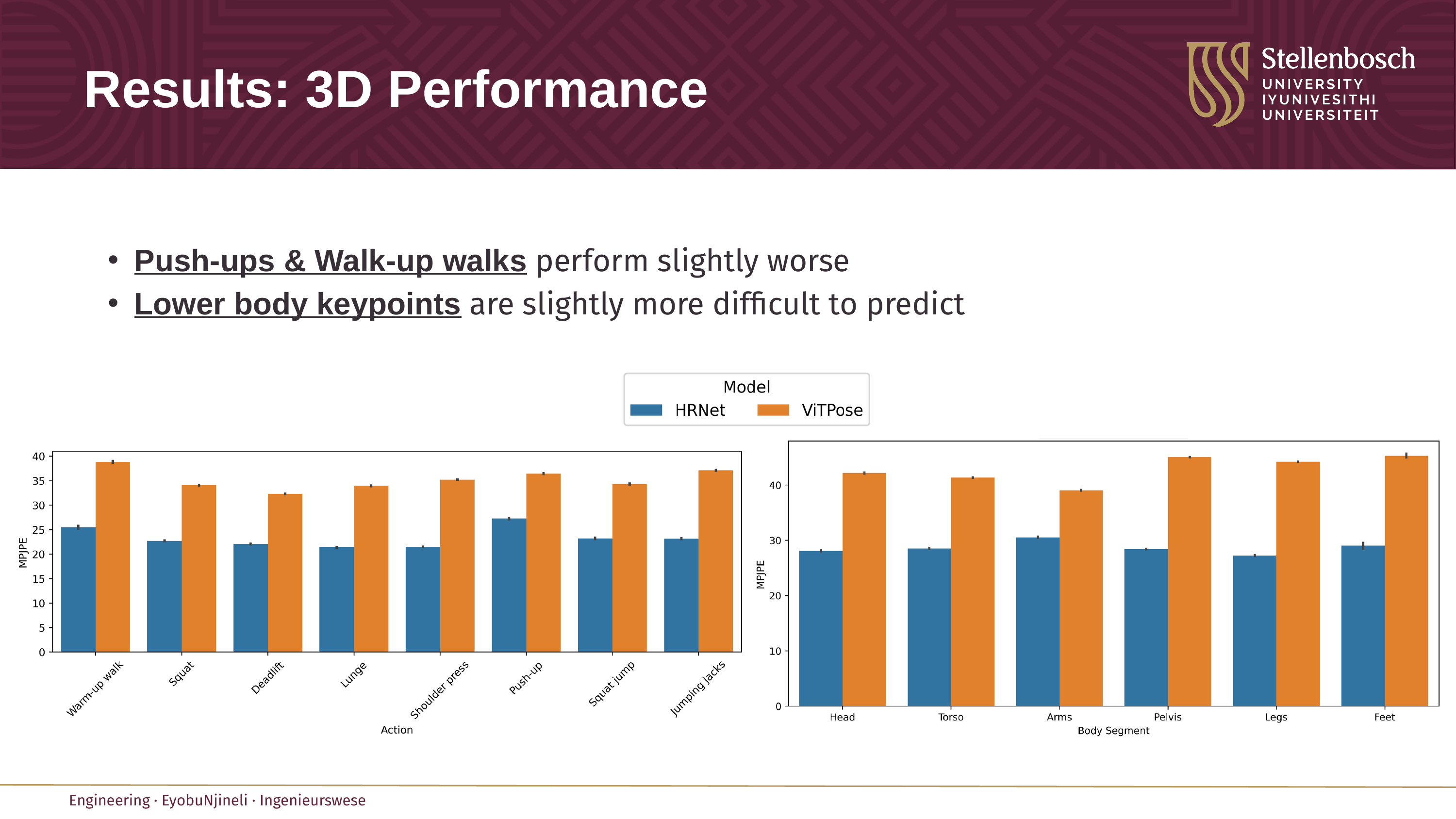

Results: 3D Performance

Push-ups & Walk-up walks perform slightly worse
Lower body keypoints are slightly more difficult to predict

Engineering · EyobuNjineli · Ingenieurswese